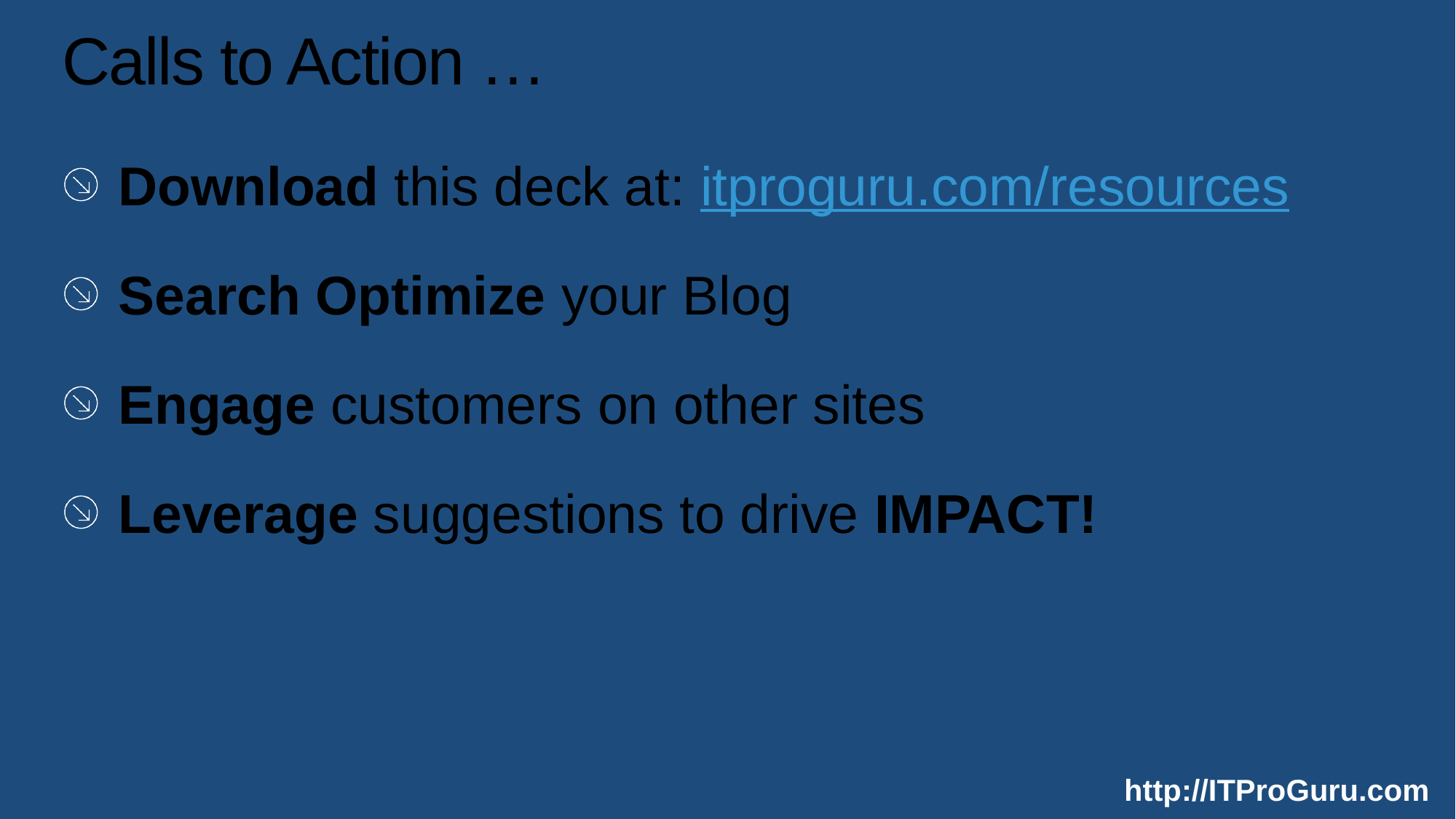

# Calls to Action …
Download this deck at: itproguru.com/resources
Search Optimize your Blog
Engage customers on other sites
Leverage suggestions to drive IMPACT!